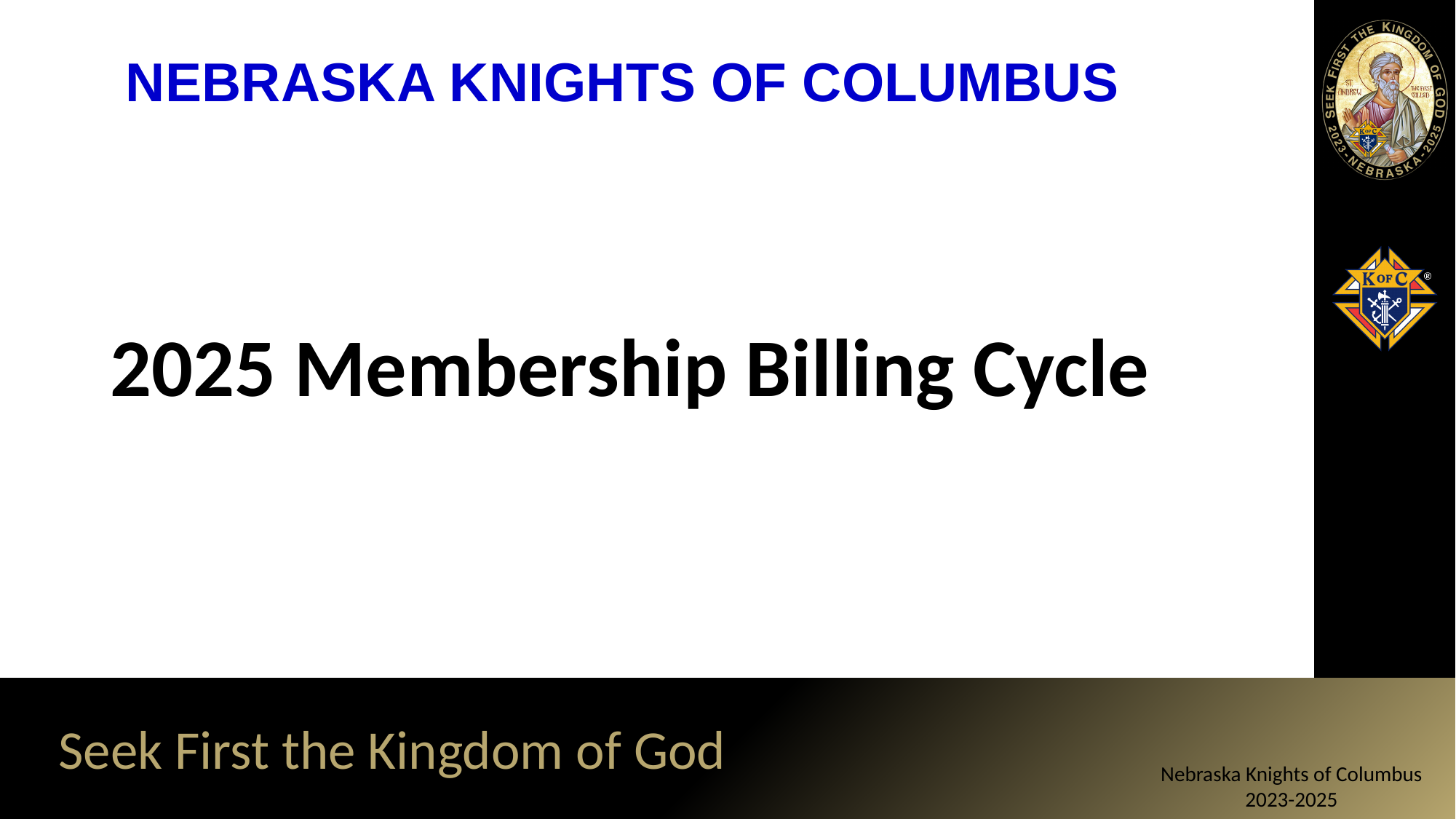

Nebraska Knights of Columbus
2025 Membership Billing Cycle